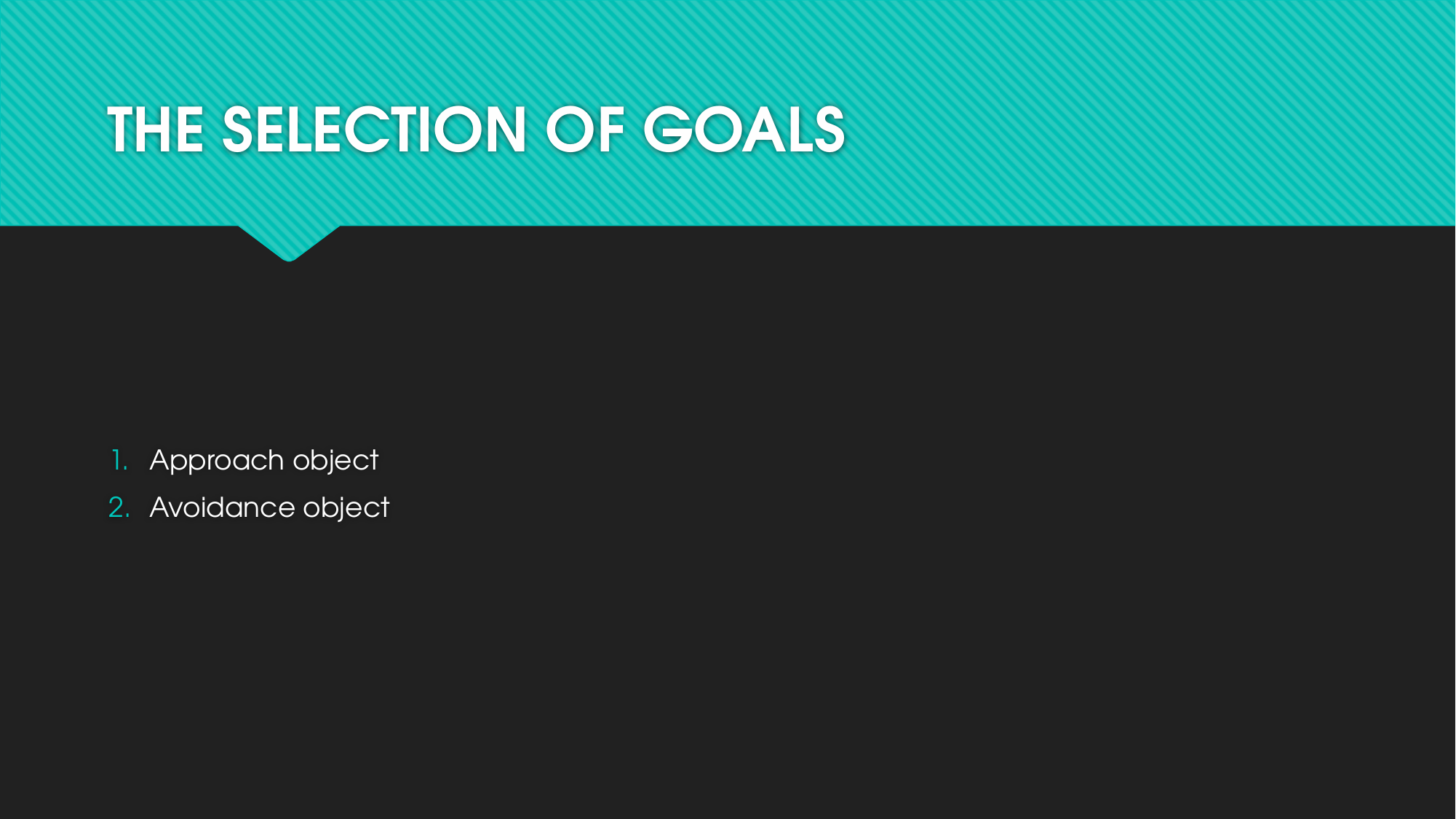

# THE SELECTION OF GOALS
Approach object
Avoidance object